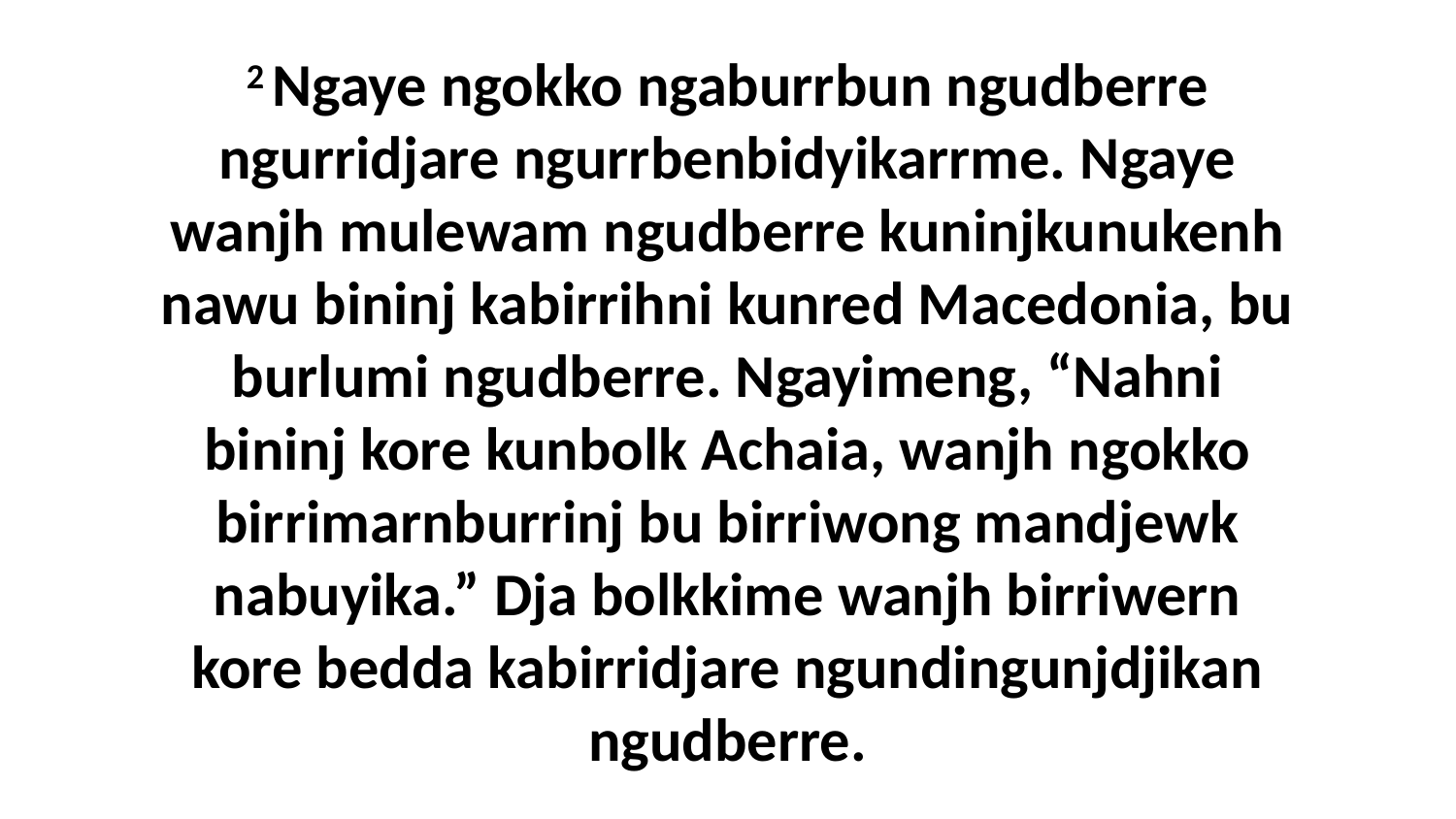

2 Ngaye ngokko ngaburrbun ngudberre ngurridjare ngurrbenbidyikarrme. Ngaye wanjh mulewam ngudberre kuninjkunukenh nawu bininj kabirrihni kunred Macedonia, bu burlumi ngudberre. Ngayimeng, “Nahni bininj kore kunbolk Achaia, wanjh ngokko birrimarnburrinj bu birriwong mandjewk nabuyika.” Dja bolkkime wanjh birriwern kore bedda kabirridjare ngundingunjdjikan ngudberre.